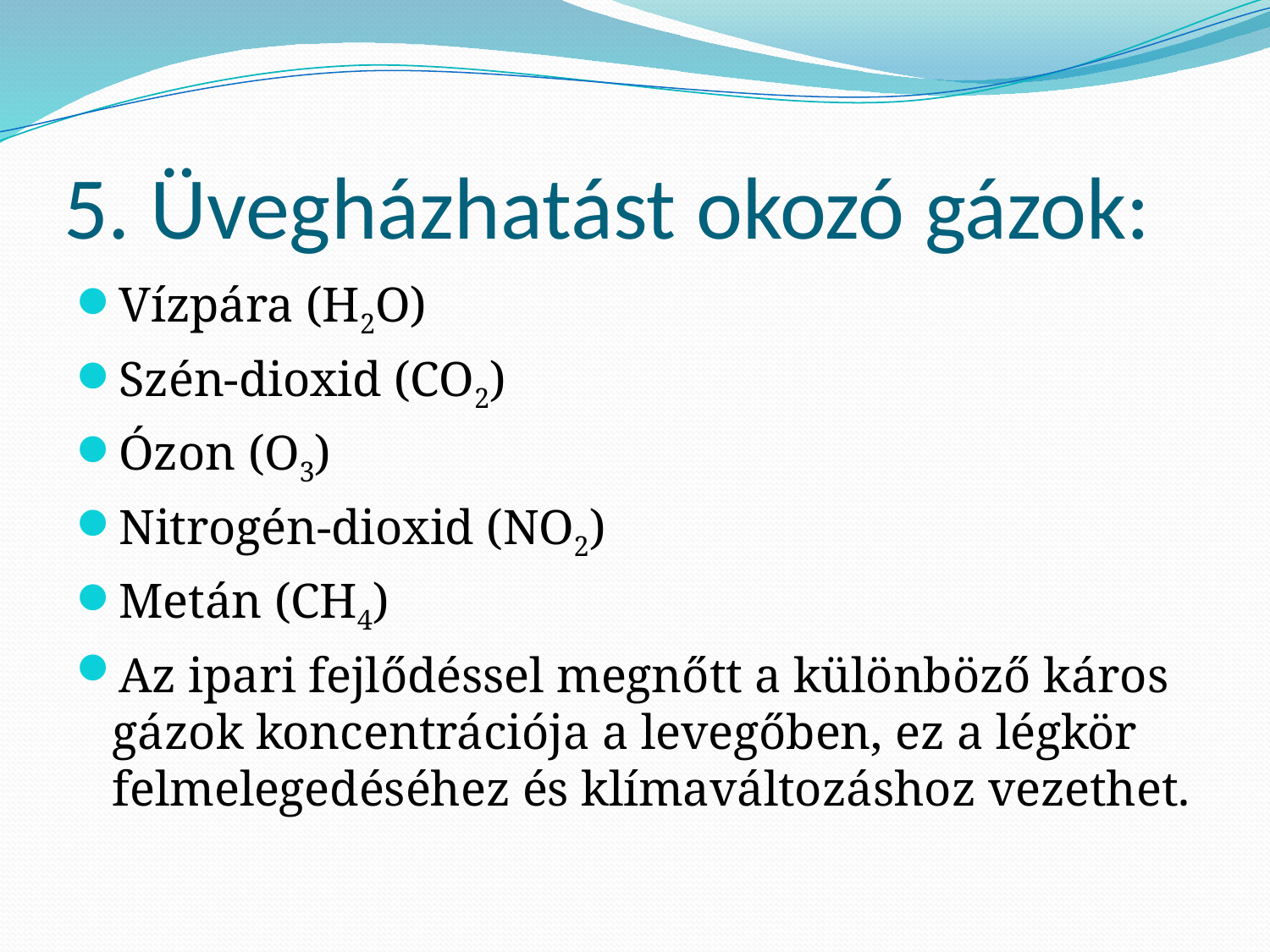

# 5. Üvegházhatást okozó gázok:
Vízpára (H2O)
Szén-dioxid (CO2)
Ózon (O3)
Nitrogén-dioxid (NO2)
Metán (CH4)
Az ipari fejlődéssel megnőtt a különböző káros gázok koncentrációja a levegőben, ez a légkör felmelegedéséhez és klímaváltozáshoz vezethet.